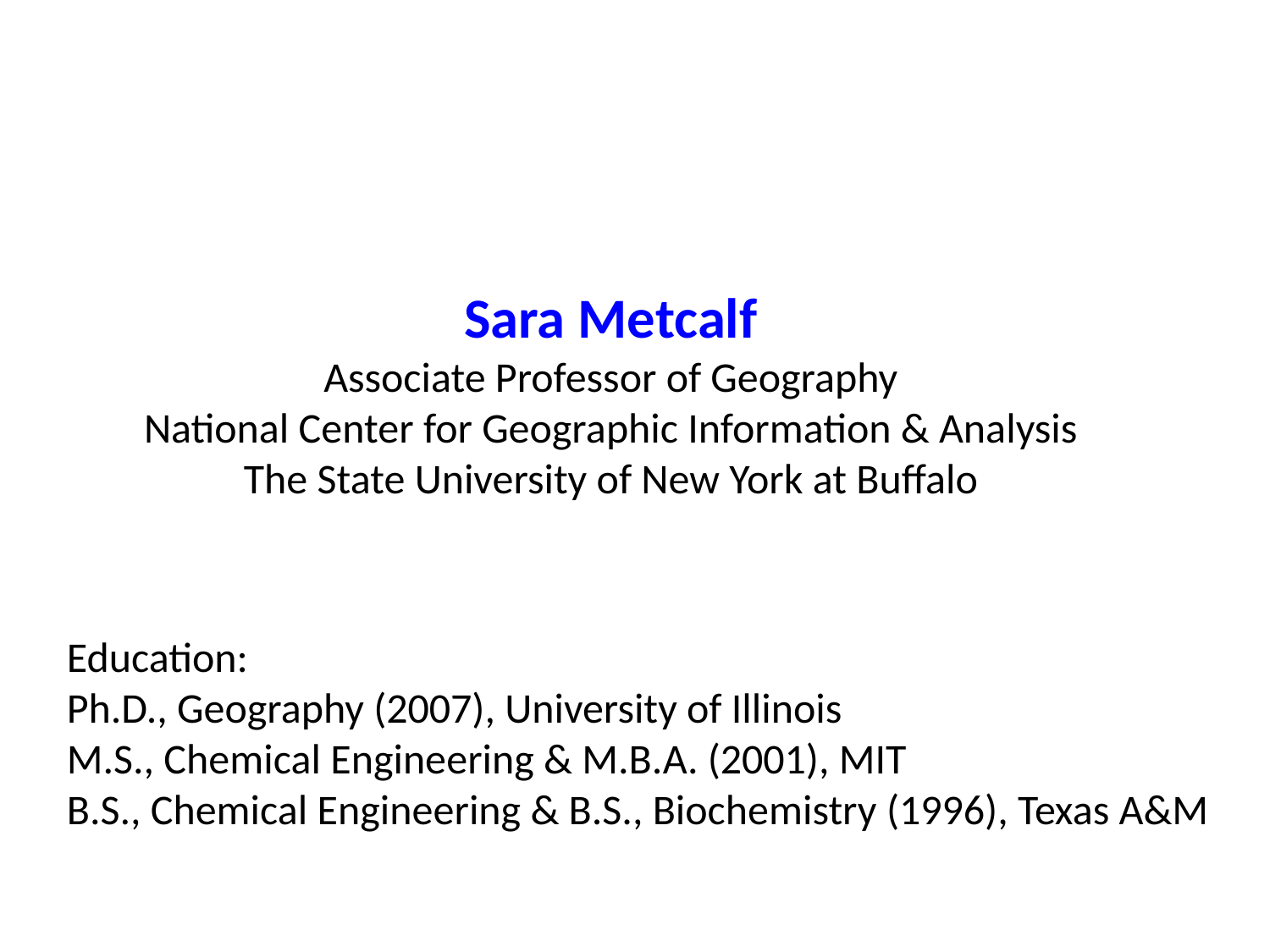

# Sara Metcalf Associate Professor of Geography National Center for Geographic Information & Analysis The State University of New York at Buffalo
Education:
Ph.D., Geography (2007), University of Illinois
M.S., Chemical Engineering & M.B.A. (2001), MIT
B.S., Chemical Engineering & B.S., Biochemistry (1996), Texas A&M